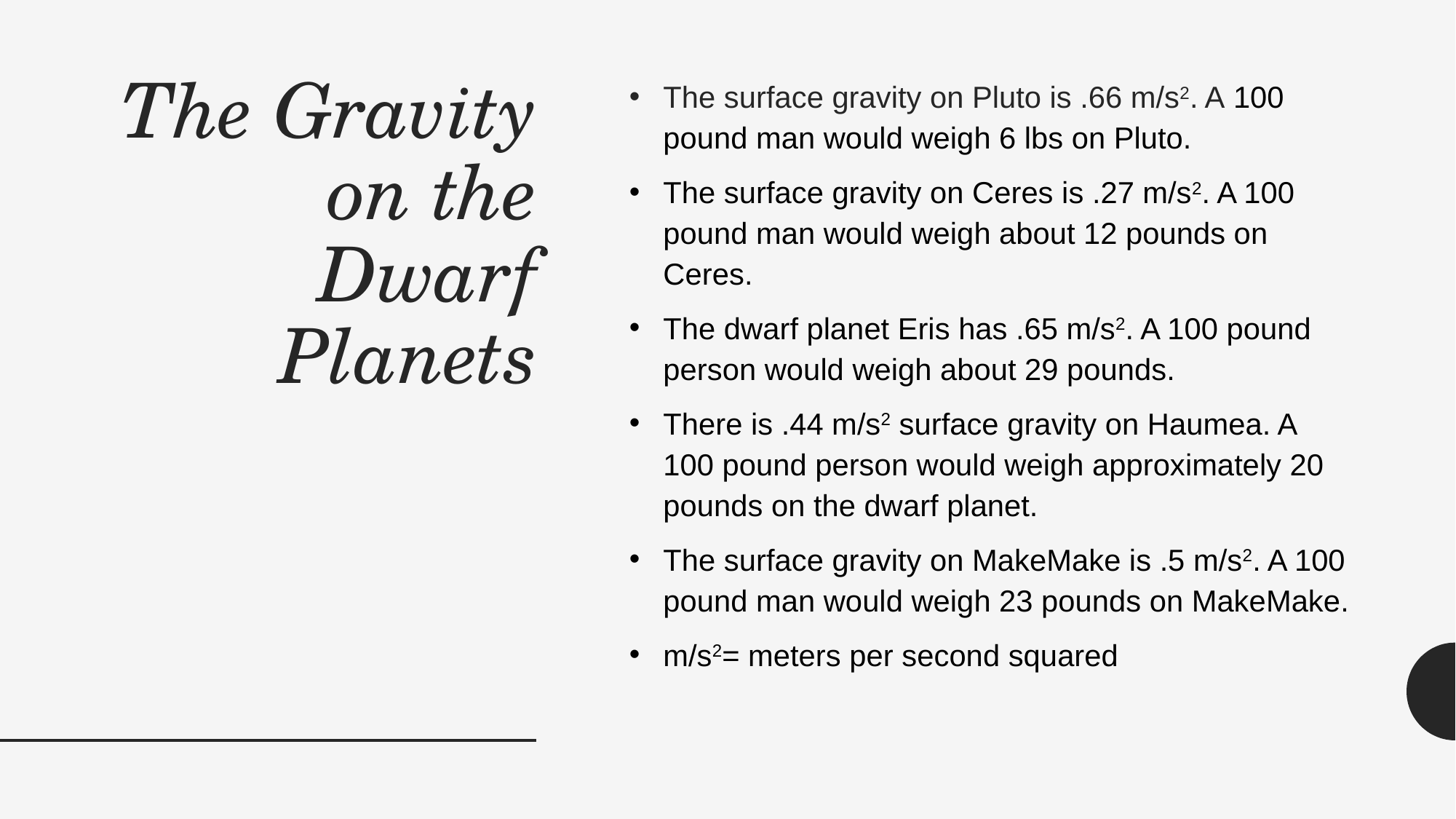

# The Gravity on the Dwarf Planets
The surface gravity on Pluto is .66 m/s2. A 100 pound man would weigh 6 lbs on Pluto.
The surface gravity on Ceres is .27 m/s2. A 100 pound man would weigh about 12 pounds on Ceres.
The dwarf planet Eris has .65 m/s2. A 100 pound person would weigh about 29 pounds.
There is .44 m/s2 surface gravity on Haumea. A 100 pound person would weigh approximately 20 pounds on the dwarf planet.
The surface gravity on MakeMake is .5 m/s2. A 100 pound man would weigh 23 pounds on MakeMake.
m/s2= meters per second squared